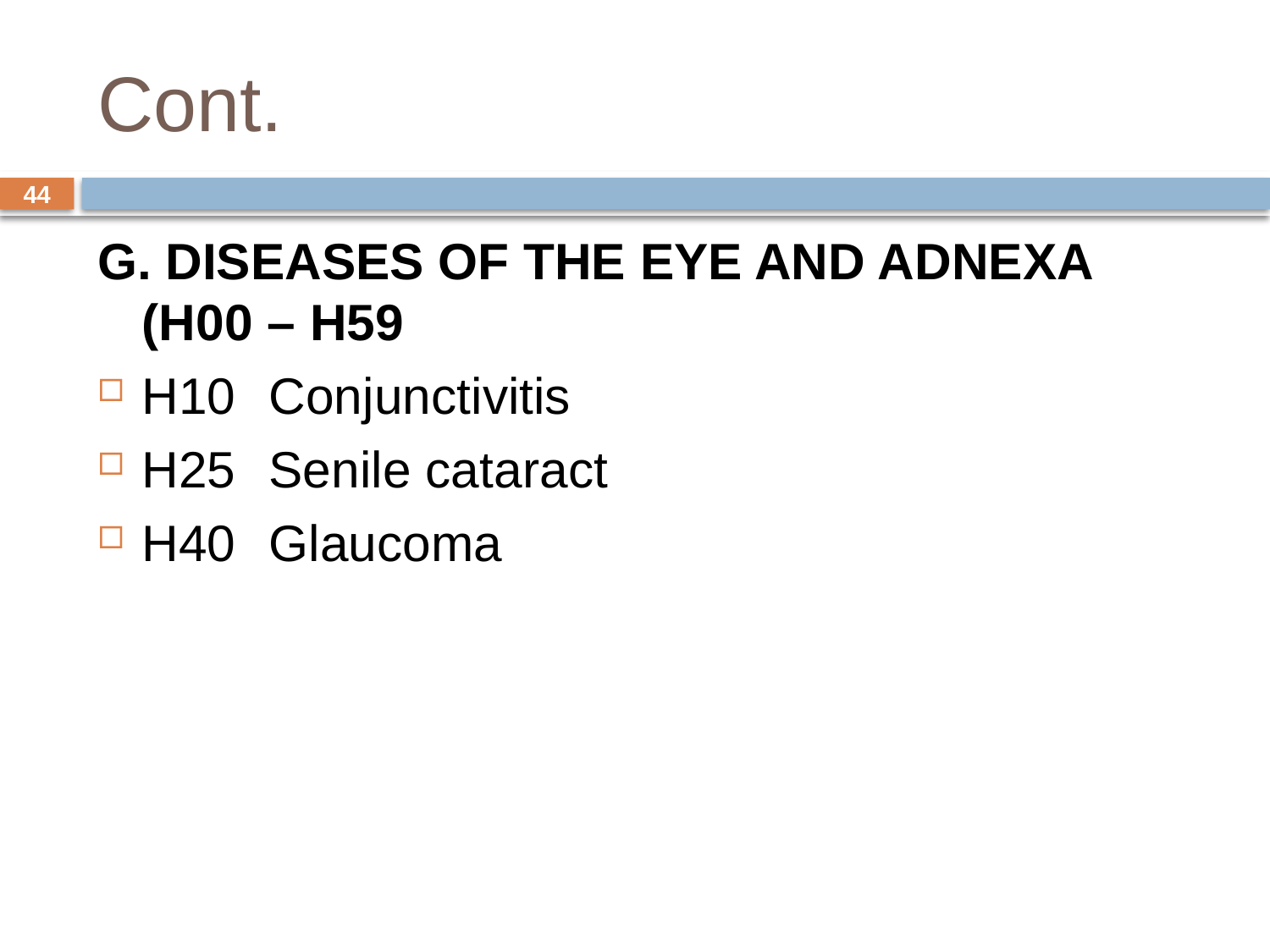

# Cont.
44
G. DISEASES OF THE EYE AND ADNEXA (H00 – H59
H10	Conjunctivitis
H25 	Senile cataract
H40	Glaucoma